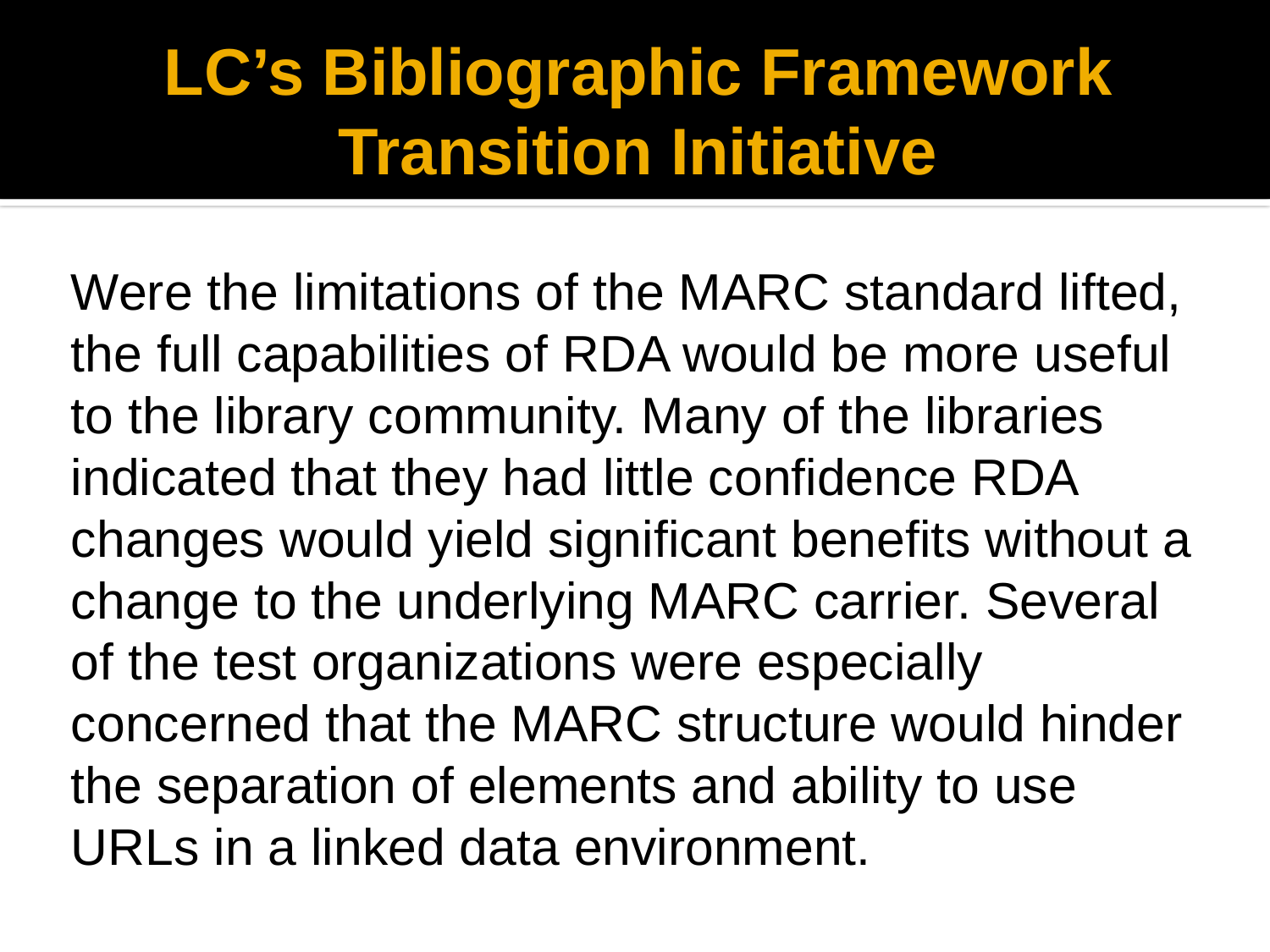

# LC’s Bibliographic Framework Transition Initiative
Were the limitations of the MARC standard lifted, the full capabilities of RDA would be more useful to the library community. Many of the libraries indicated that they had little confidence RDA changes would yield significant benefits without a change to the underlying MARC carrier. Several of the test organizations were especially concerned that the MARC structure would hinder the separation of elements and ability to use URLs in a linked data environment.